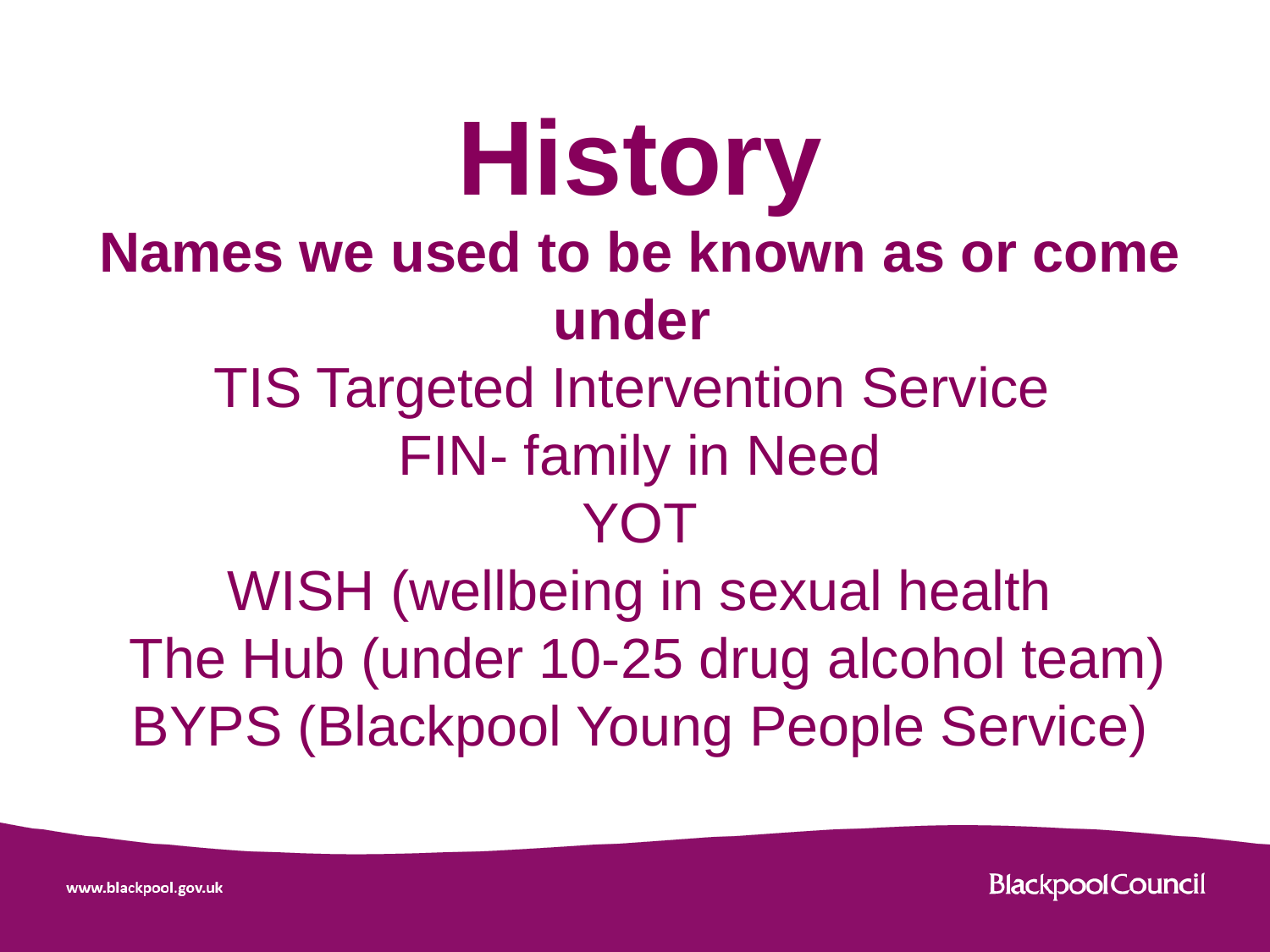

History
Names we used to be known as or come under
TIS Targeted Intervention Service
FIN- family in Need
YOT
WISH (wellbeing in sexual health
 The Hub (under 10-25 drug alcohol team)
BYPS (Blackpool Young People Service)